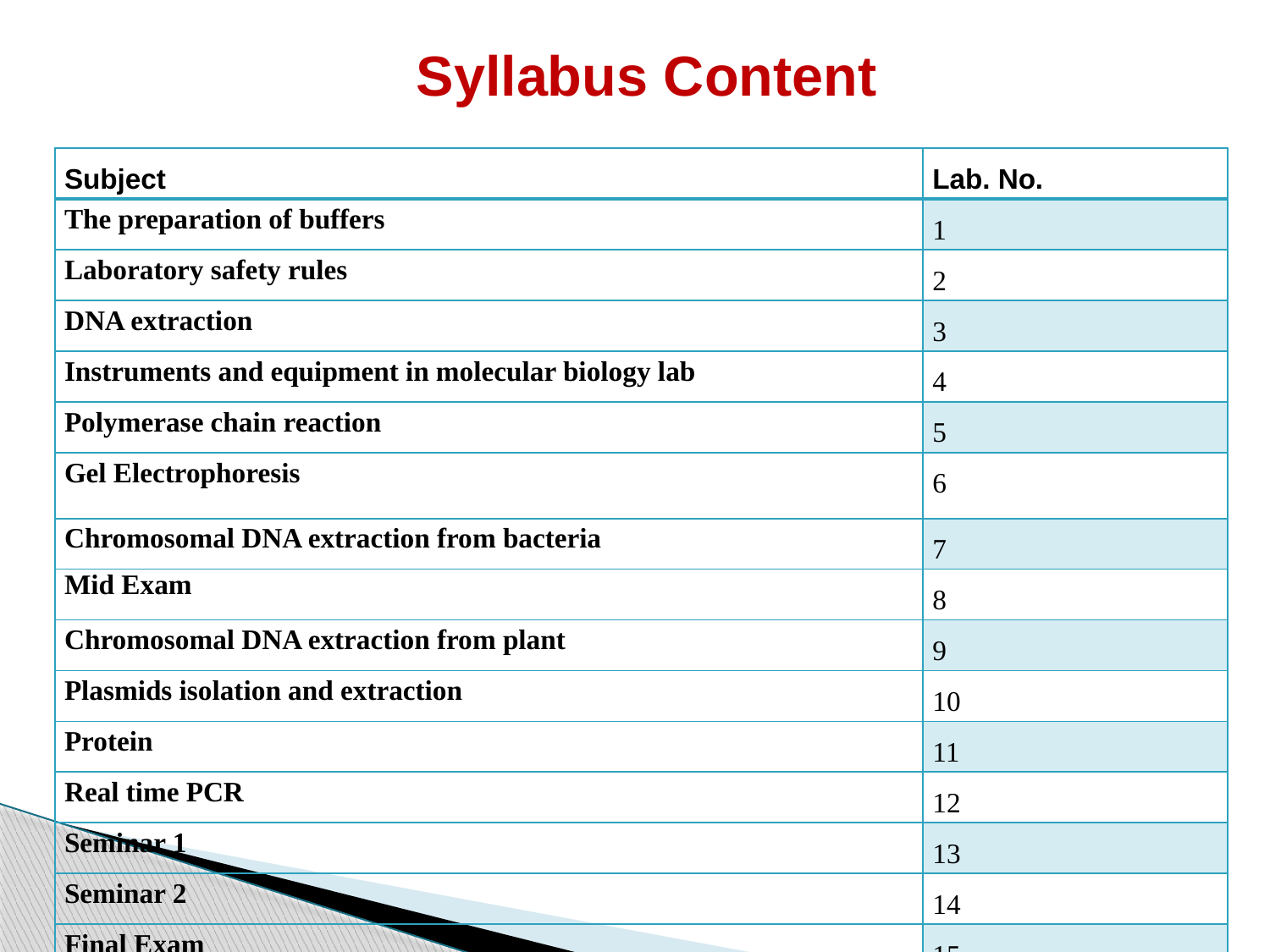

Syllabus Content
| Subject | Lab. No. |
| --- | --- |
| The preparation of buffers | 1 |
| Laboratory safety rules | 2 |
| DNA extraction | 3 |
| Instruments and equipment in molecular biology lab | 4 |
| Polymerase chain reaction | 5 |
| Gel Electrophoresis | 6 |
| Chromosomal DNA extraction from bacteria | 7 |
| Mid Exam | 8 |
| Chromosomal DNA extraction from plant | 9 |
| Plasmids isolation and extraction | 10 |
| Protein | 11 |
| Real time PCR | 12 |
| Seminar 1 | 13 |
| Seminar 2 | 14 |
| Final Exam | 15 |